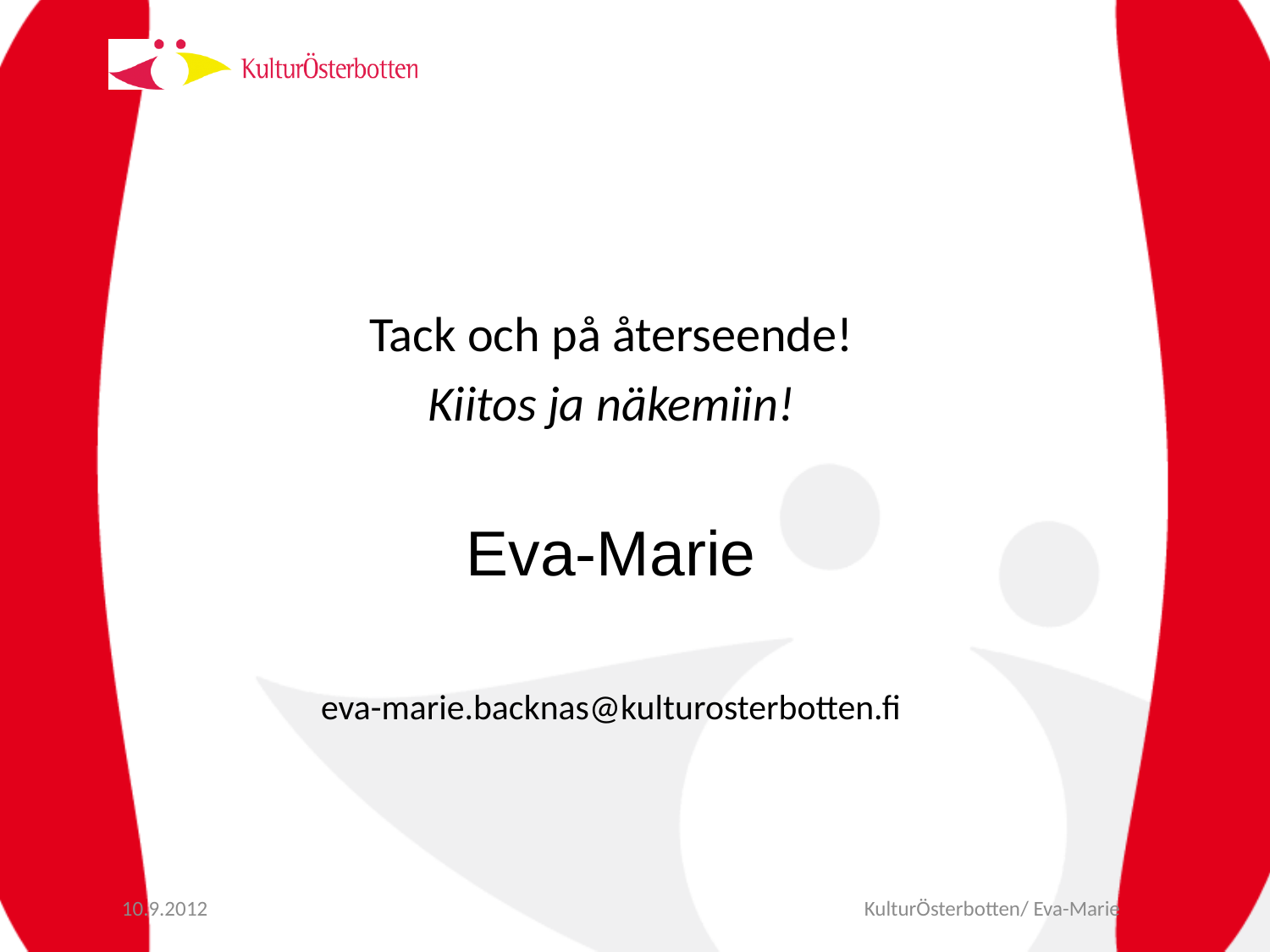

Tack och på återseende!
Kiitos ja näkemiin!

Eva-Marie

eva-marie.backnas@kulturosterbotten.fi
10.9.2012
KulturÖsterbotten/ Eva-Marie